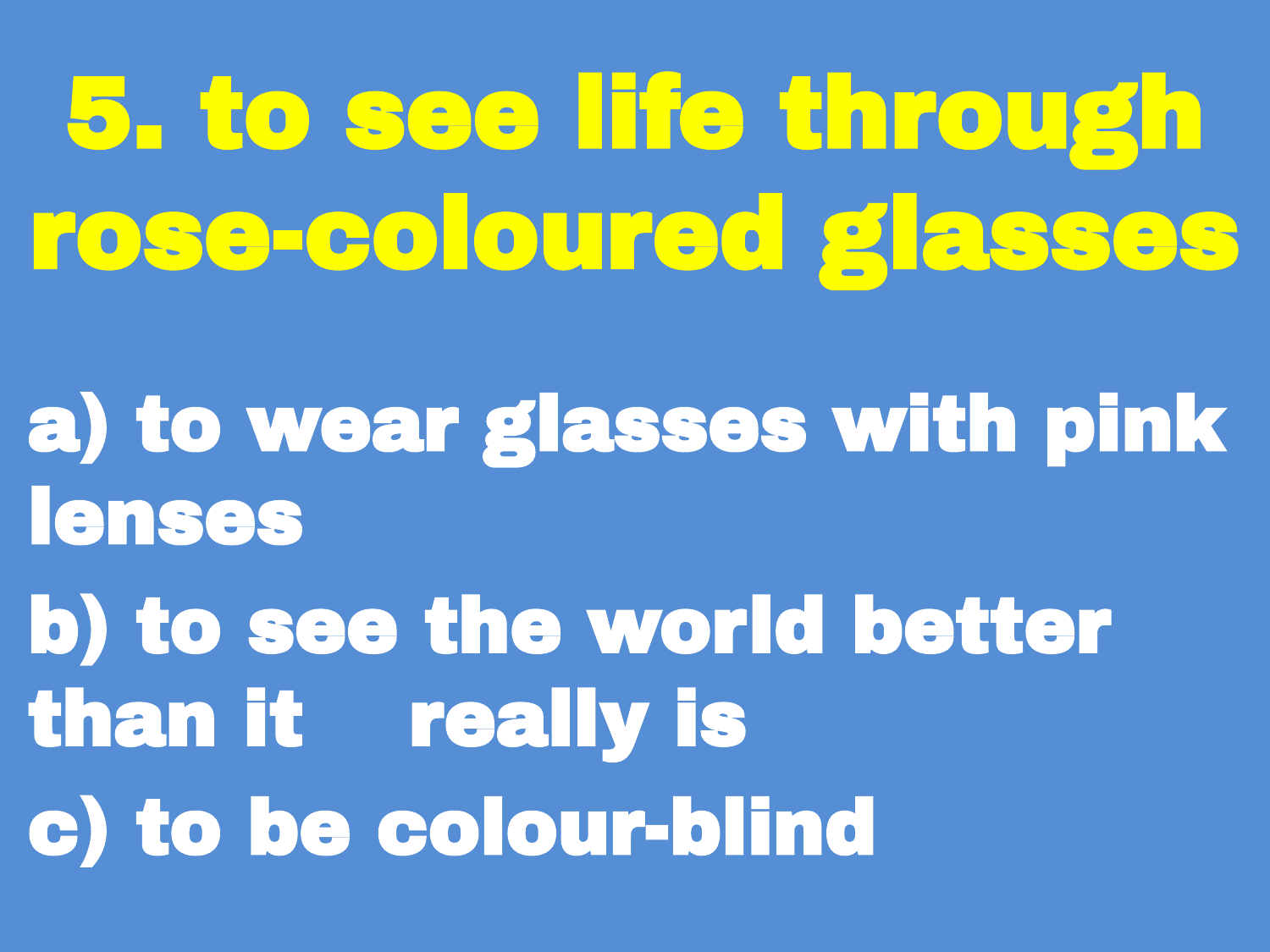

# 5. to see life through rose-coloured glasses
a) to wear glasses with pink lenses
b) to see the world better than it 	really is
c) to be colour-blind